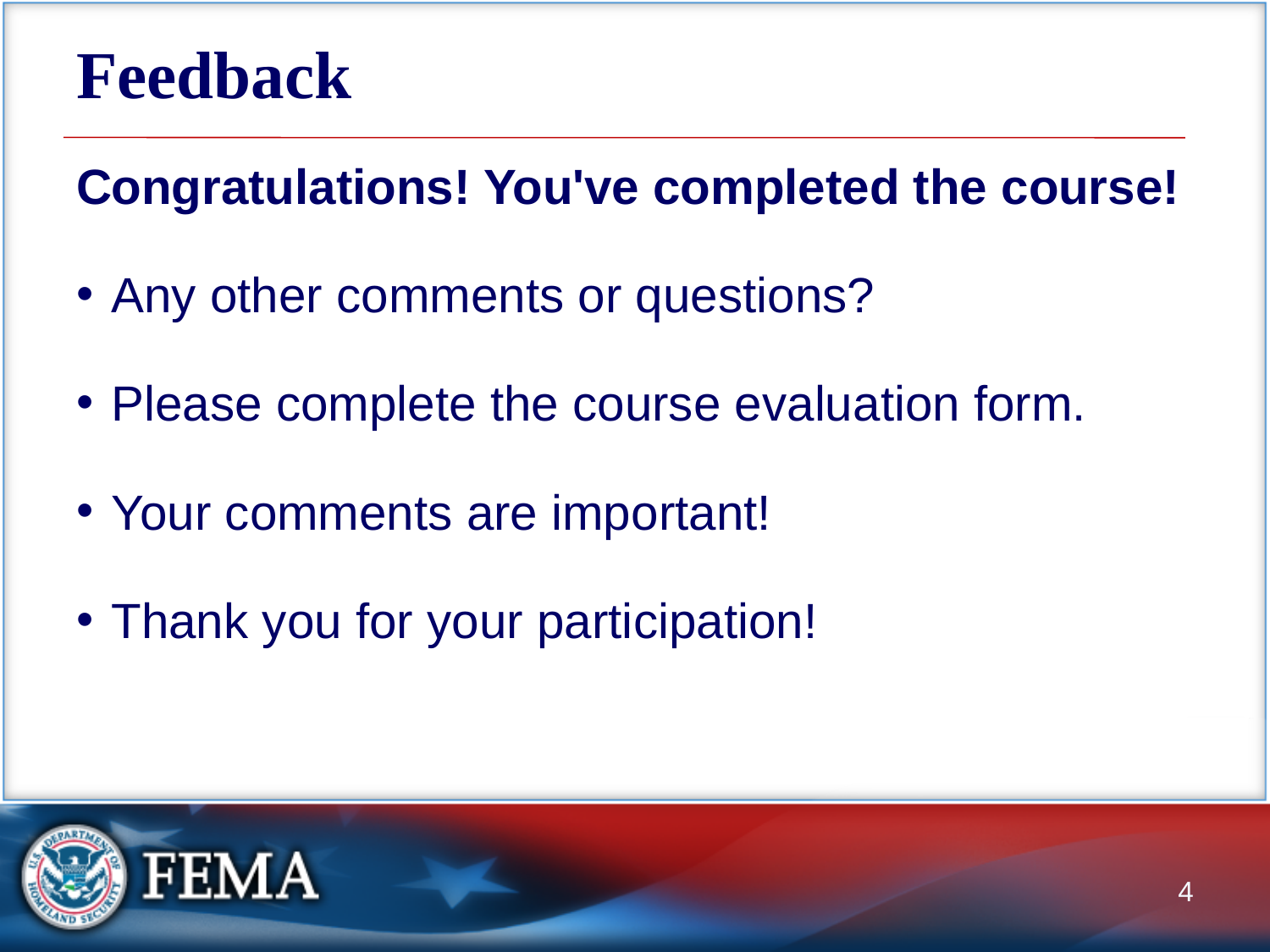

# Feedback
Congratulations! You've completed the course!
Any other comments or questions?
Please complete the course evaluation form.
Your comments are important!
Thank you for your participation!
4